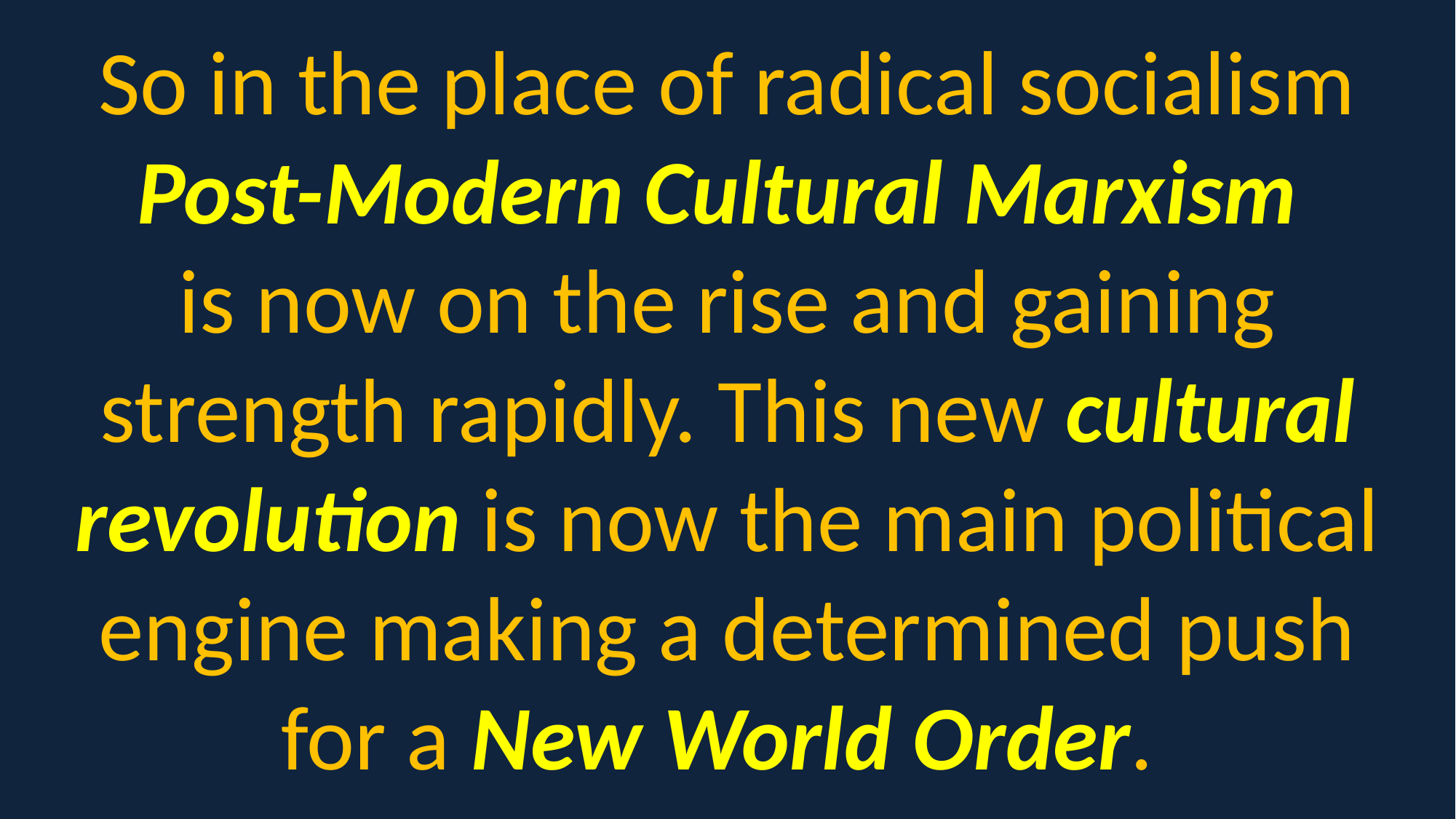

So in the place of radical socialism Post-Modern Cultural Marxism
is now on the rise and gaining strength rapidly. This new cultural revolution is now the main political engine making a determined push for a New World Order.